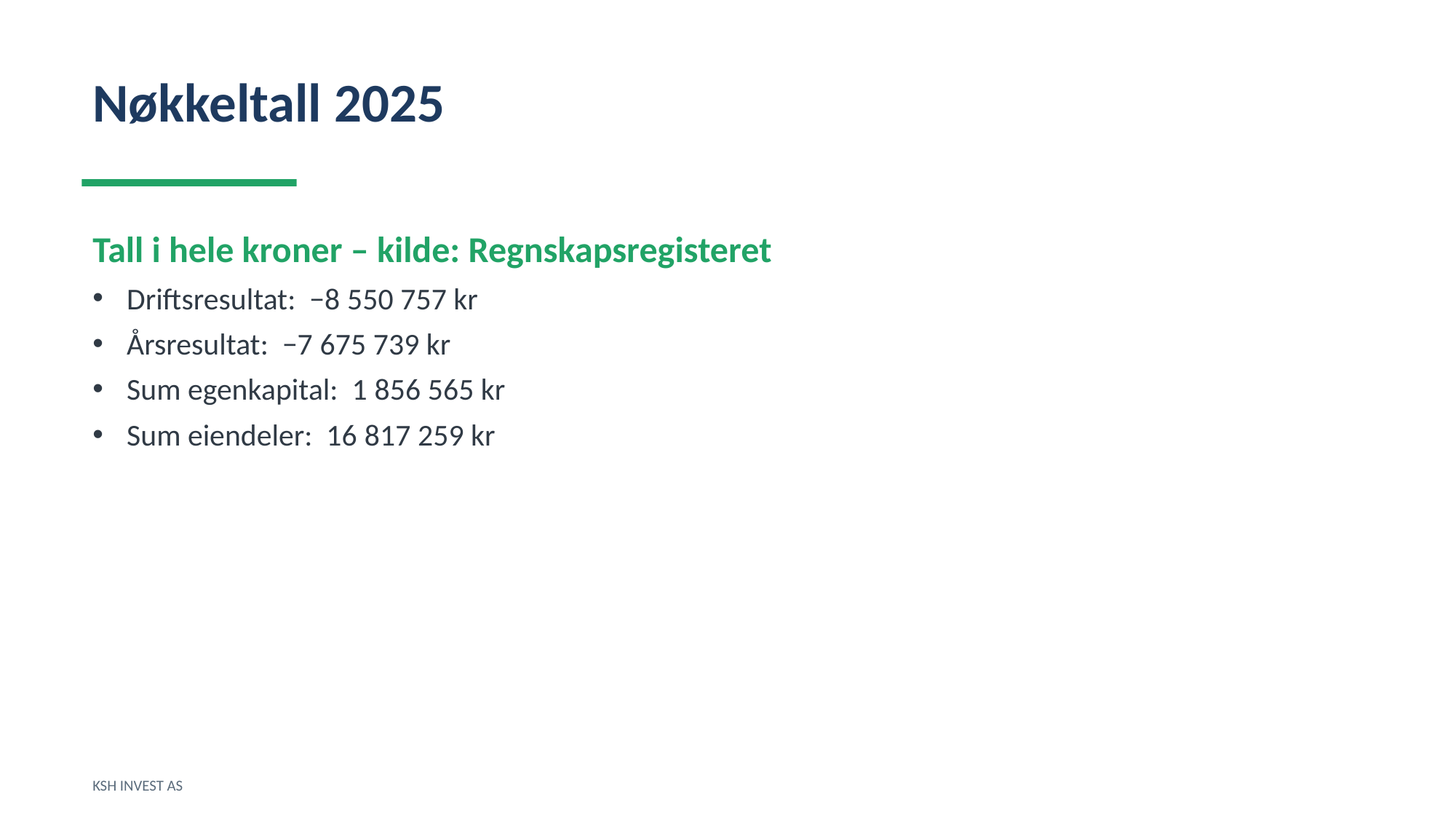

Nøkkeltall 2025

Tall i hele kroner – kilde: Regnskapsregisteret
Driftsresultat:  −8 550 757 kr
Årsresultat:  −7 675 739 kr
Sum egenkapital:  1 856 565 kr
Sum eiendeler:  16 817 259 kr
KSH INVEST AS